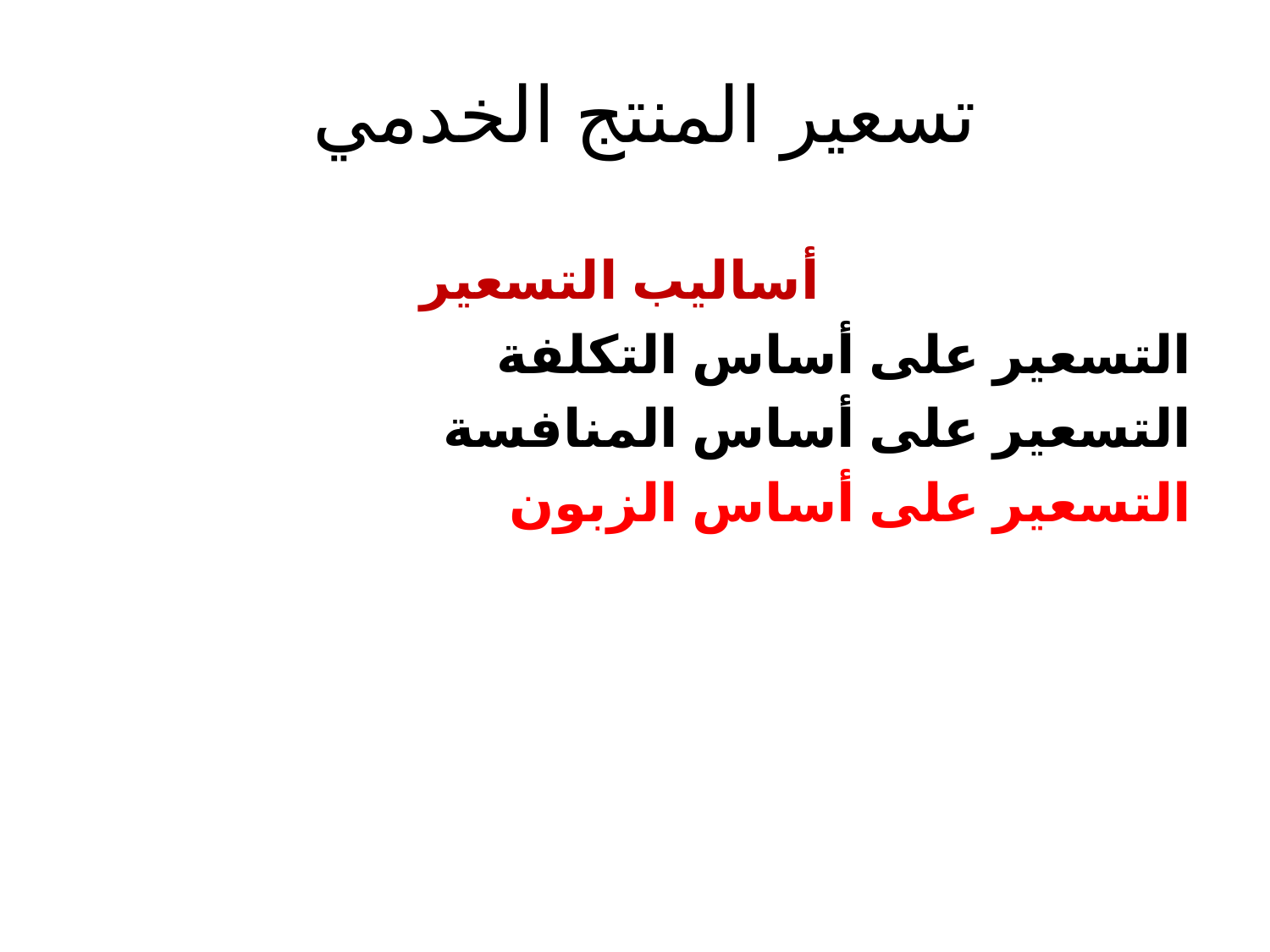

# تسعير المنتج الخدمي

أساليب التسعير
	التسعير على أساس التكلفة
	التسعير على أساس المنافسة
	التسعير على أساس الزبون